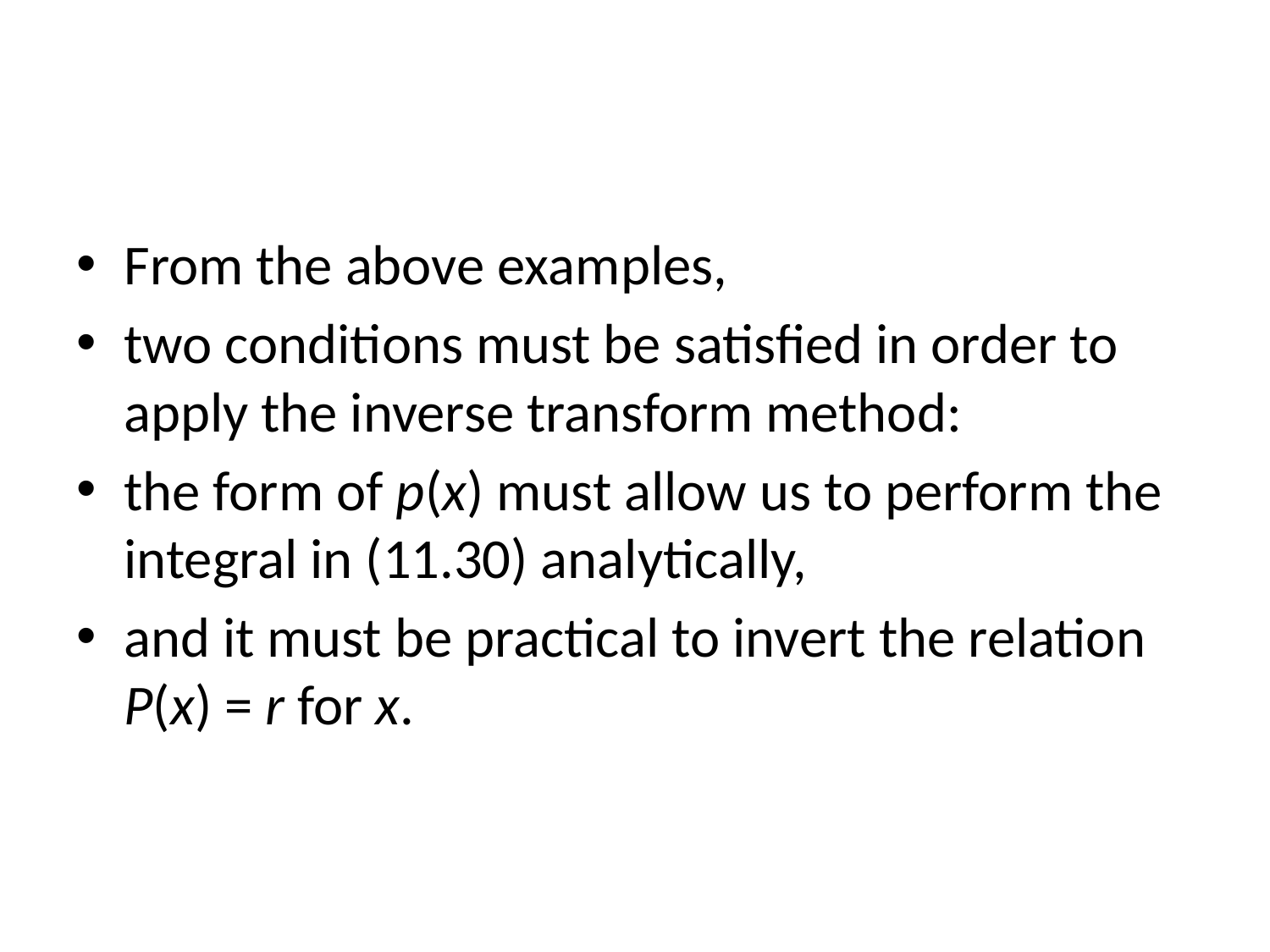

#
From the above examples,
two conditions must be satisfied in order to apply the inverse transform method:
the form of p(x) must allow us to perform the integral in (11.30) analytically,
and it must be practical to invert the relation P(x) = r for x.